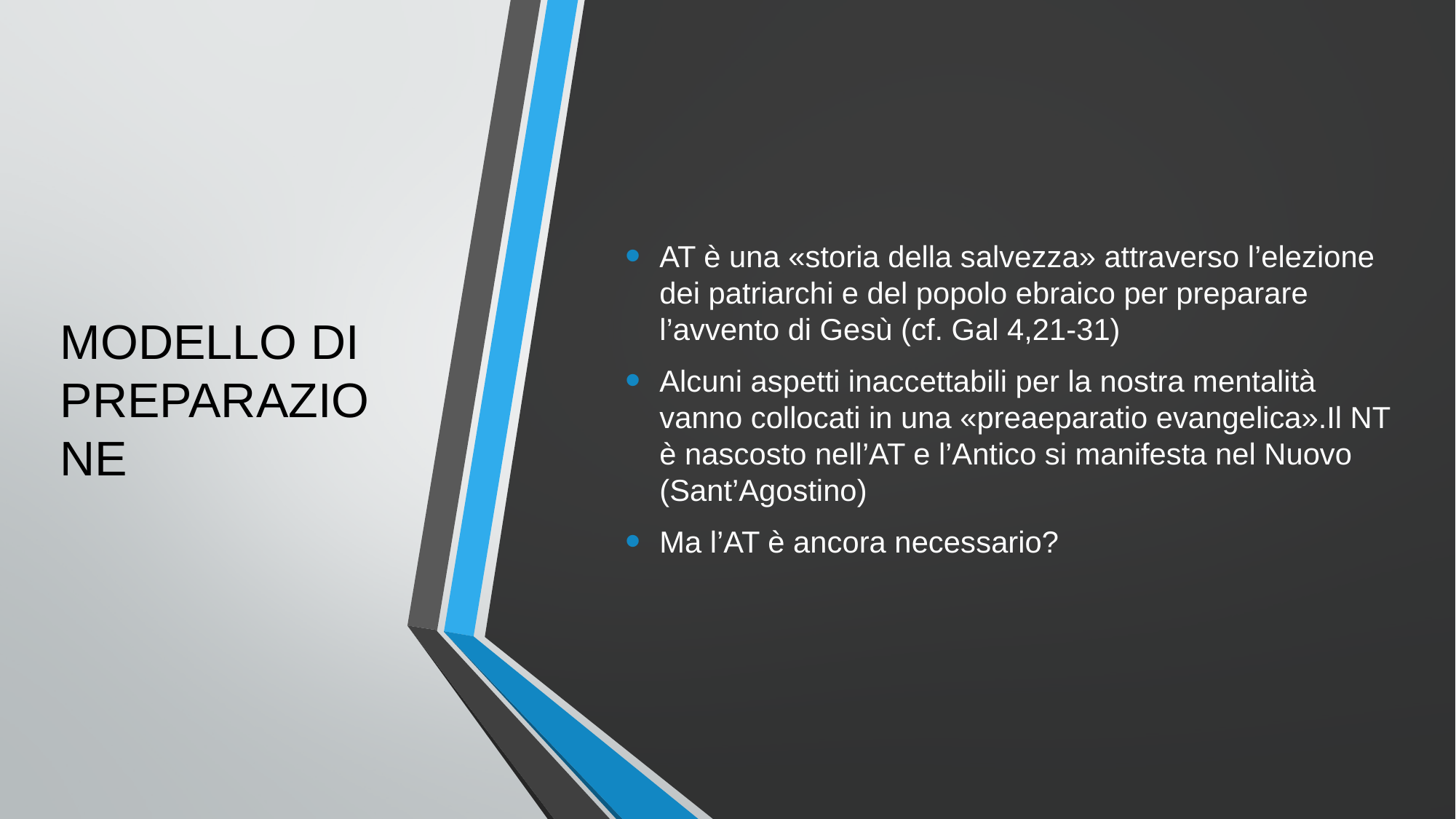

# MODELLO DI PREPARAZIONE
AT è una «storia della salvezza» attraverso l’elezione dei patriarchi e del popolo ebraico per preparare l’avvento di Gesù (cf. Gal 4,21-31)
Alcuni aspetti inaccettabili per la nostra mentalità vanno collocati in una «preaeparatio evangelica».Il NT è nascosto nell’AT e l’Antico si manifesta nel Nuovo (Sant’Agostino)
Ma l’AT è ancora necessario?